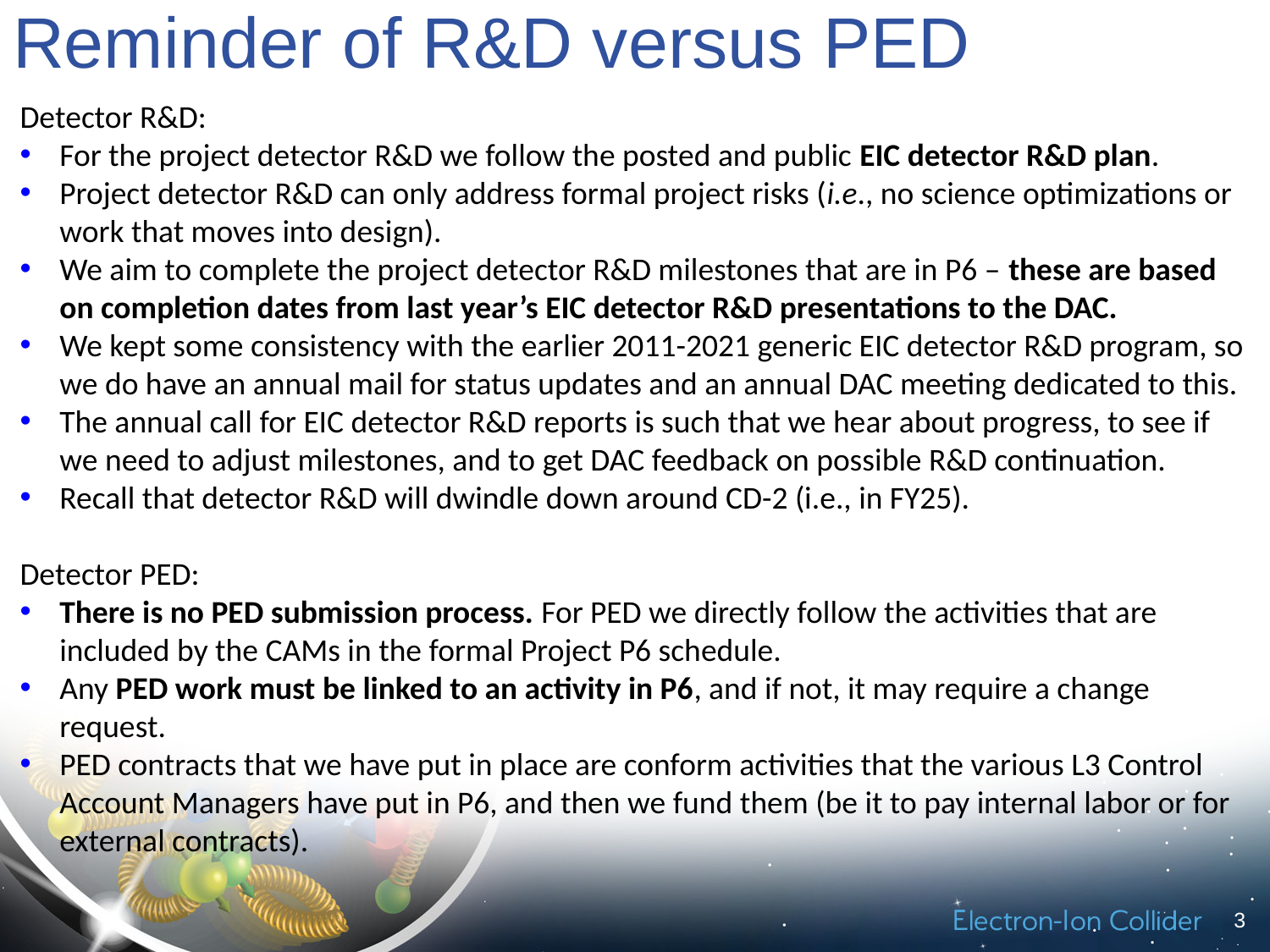

# Reminder of R&D versus PED
Detector R&D:
For the project detector R&D we follow the posted and public EIC detector R&D plan.
Project detector R&D can only address formal project risks (i.e., no science optimizations or work that moves into design).
We aim to complete the project detector R&D milestones that are in P6 – these are based on completion dates from last year’s EIC detector R&D presentations to the DAC.
We kept some consistency with the earlier 2011-2021 generic EIC detector R&D program, so we do have an annual mail for status updates and an annual DAC meeting dedicated to this.
The annual call for EIC detector R&D reports is such that we hear about progress, to see if we need to adjust milestones, and to get DAC feedback on possible R&D continuation.
Recall that detector R&D will dwindle down around CD-2 (i.e., in FY25).

Detector PED:
There is no PED submission process. For PED we directly follow the activities that are included by the CAMs in the formal Project P6 schedule.
Any PED work must be linked to an activity in P6, and if not, it may require a change request.
PED contracts that we have put in place are conform activities that the various L3 Control Account Managers have put in P6, and then we fund them (be it to pay internal labor or for external contracts).
3